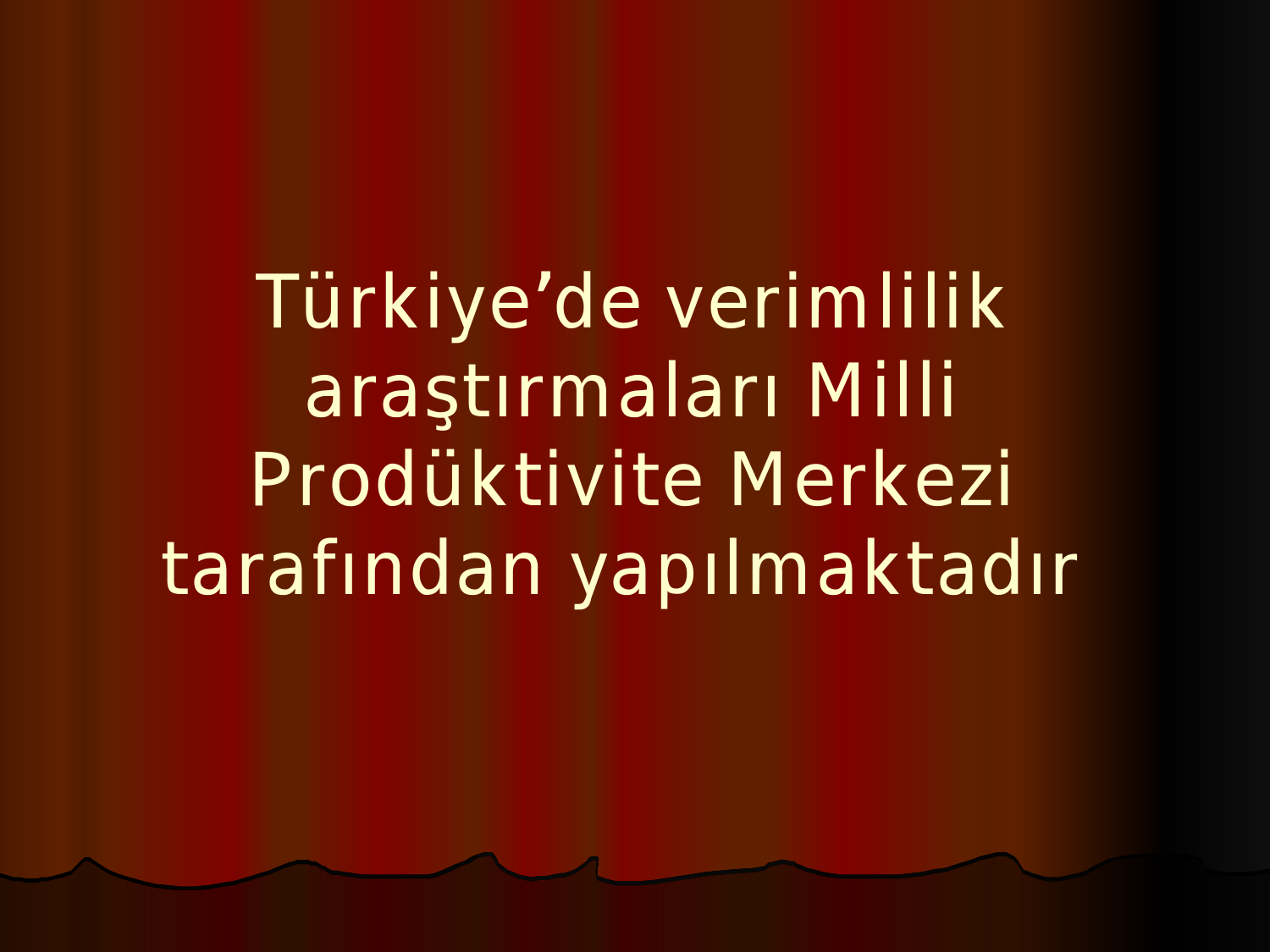

# Türkiye’de verimlilik araştırmaları Milli Prodüktivite Merkezi tarafından yapılmaktadır